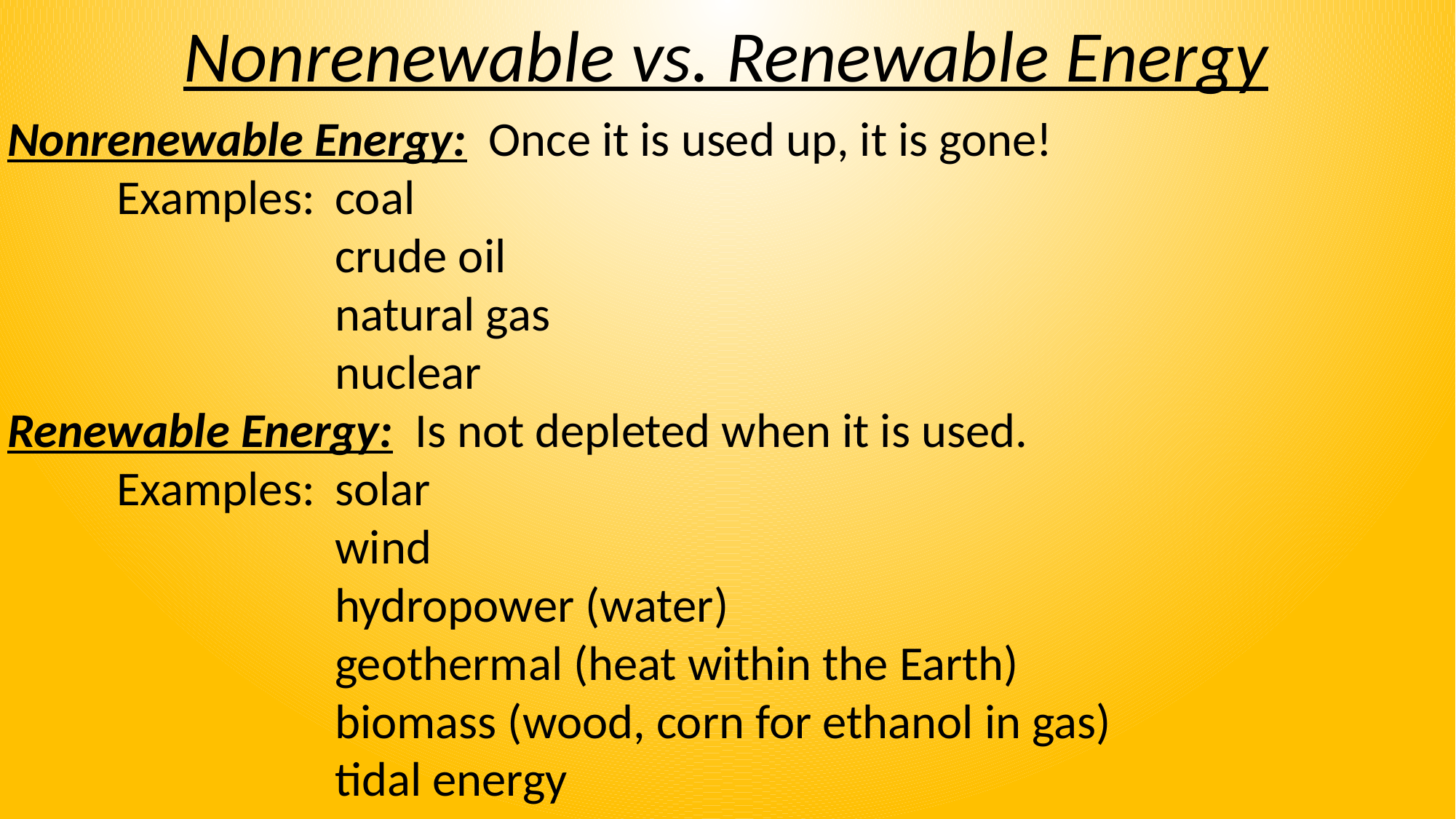

# Nonrenewable vs. Renewable Energy
Nonrenewable Energy:  Once it is used up, it is gone!
	Examples:	coal
			crude oil
			natural gas
			nuclear
Renewable Energy:  Is not depleted when it is used.
	Examples:	solar
			wind
			hydropower (water)
			geothermal (heat within the Earth)
			biomass (wood, corn for ethanol in gas)
			tidal energy